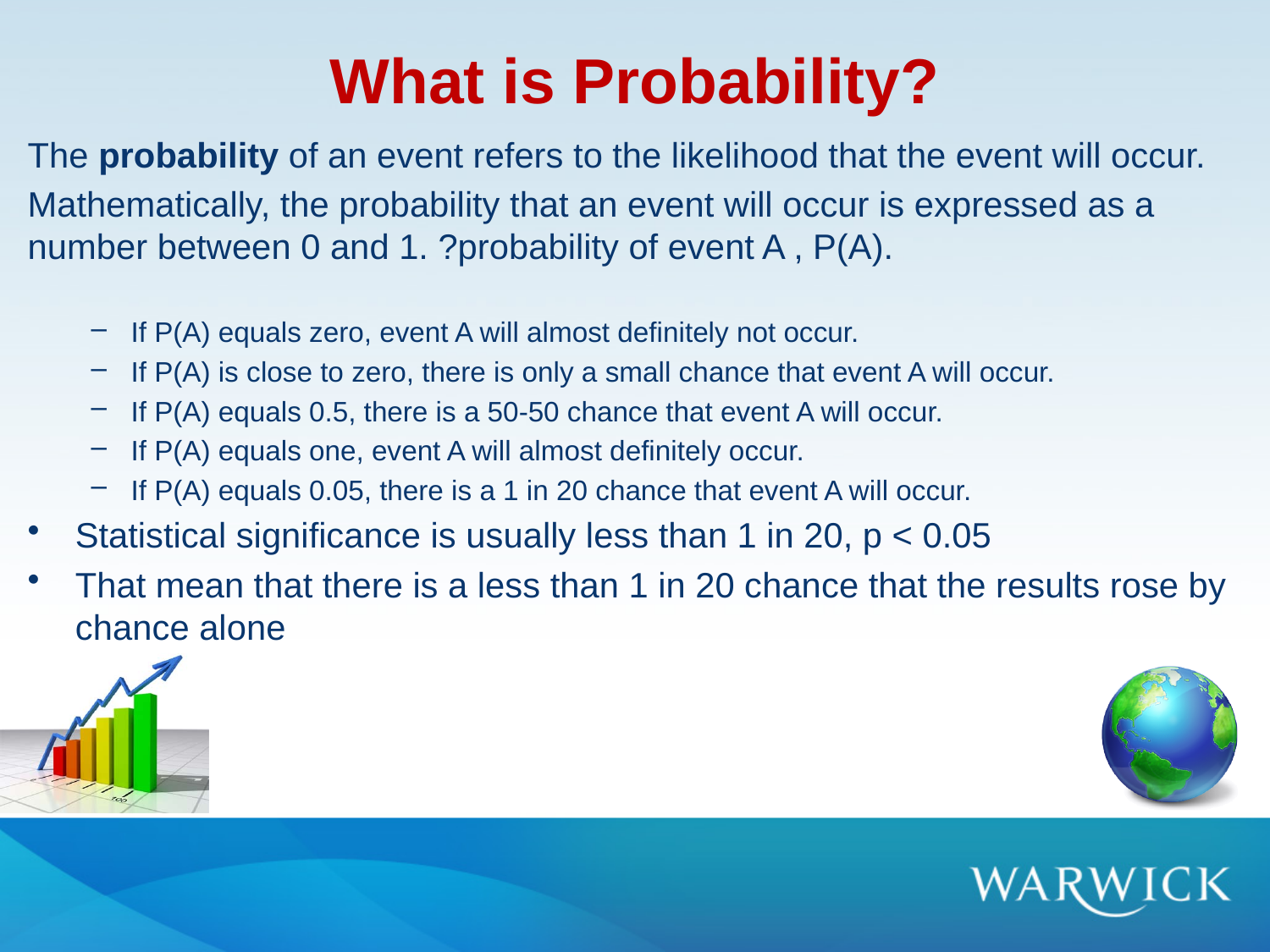

# What is Probability?
The probability of an event refers to the likelihood that the event will occur.
Mathematically, the probability that an event will occur is expressed as a number between 0 and 1. ?probability of event A , P(A).
If P(A) equals zero, event A will almost definitely not occur.
If P(A) is close to zero, there is only a small chance that event A will occur.
If P(A) equals 0.5, there is a 50-50 chance that event A will occur.
If P(A) equals one, event A will almost definitely occur.
If P(A) equals 0.05, there is a 1 in 20 chance that event A will occur.
Statistical significance is usually less than 1 in 20, p < 0.05
That mean that there is a less than 1 in 20 chance that the results rose by chance alone